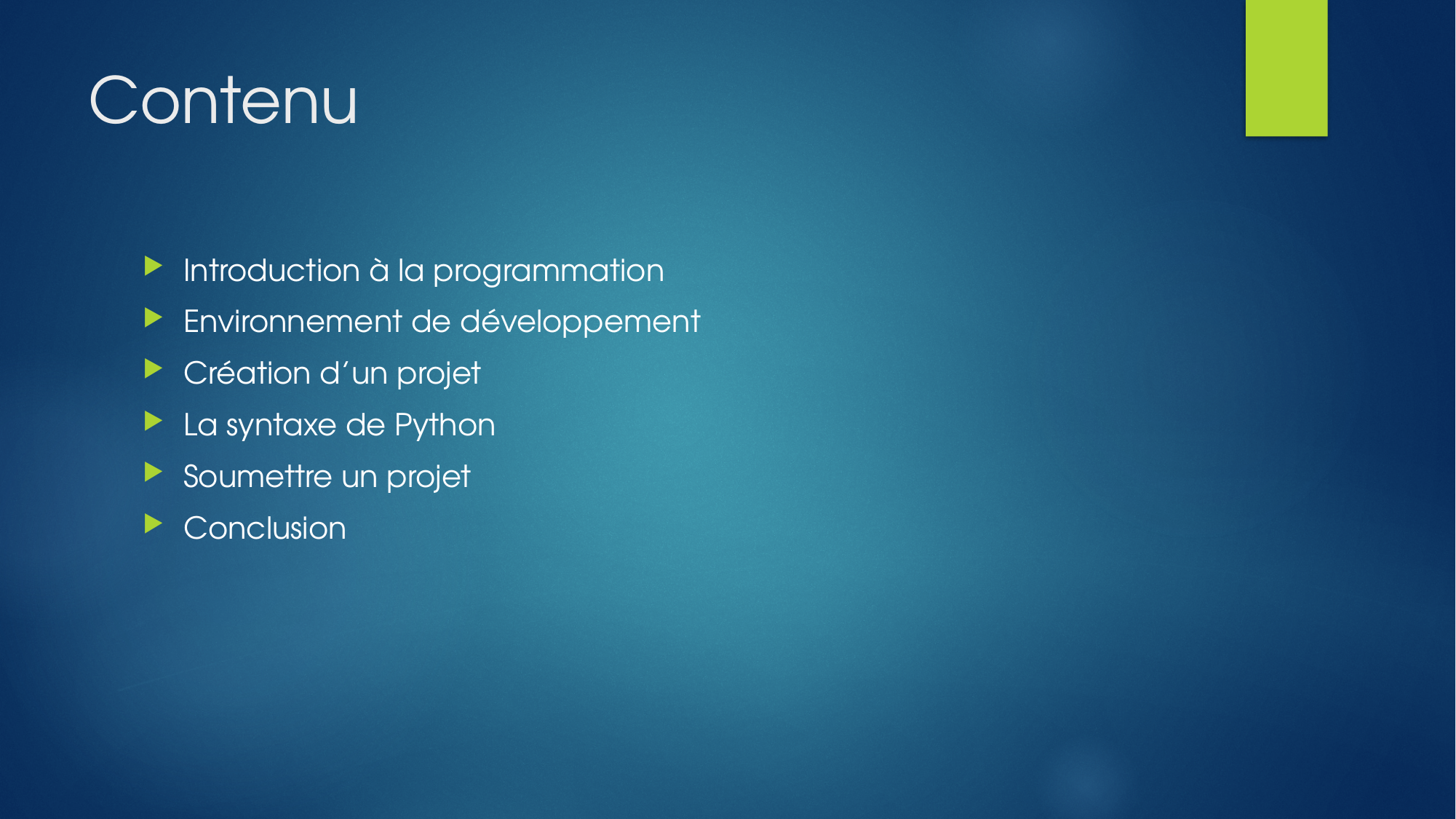

# Contenu
Introduction à la programmation
Environnement de développement
Création d’un projet
La syntaxe de Python
Soumettre un projet
Conclusion